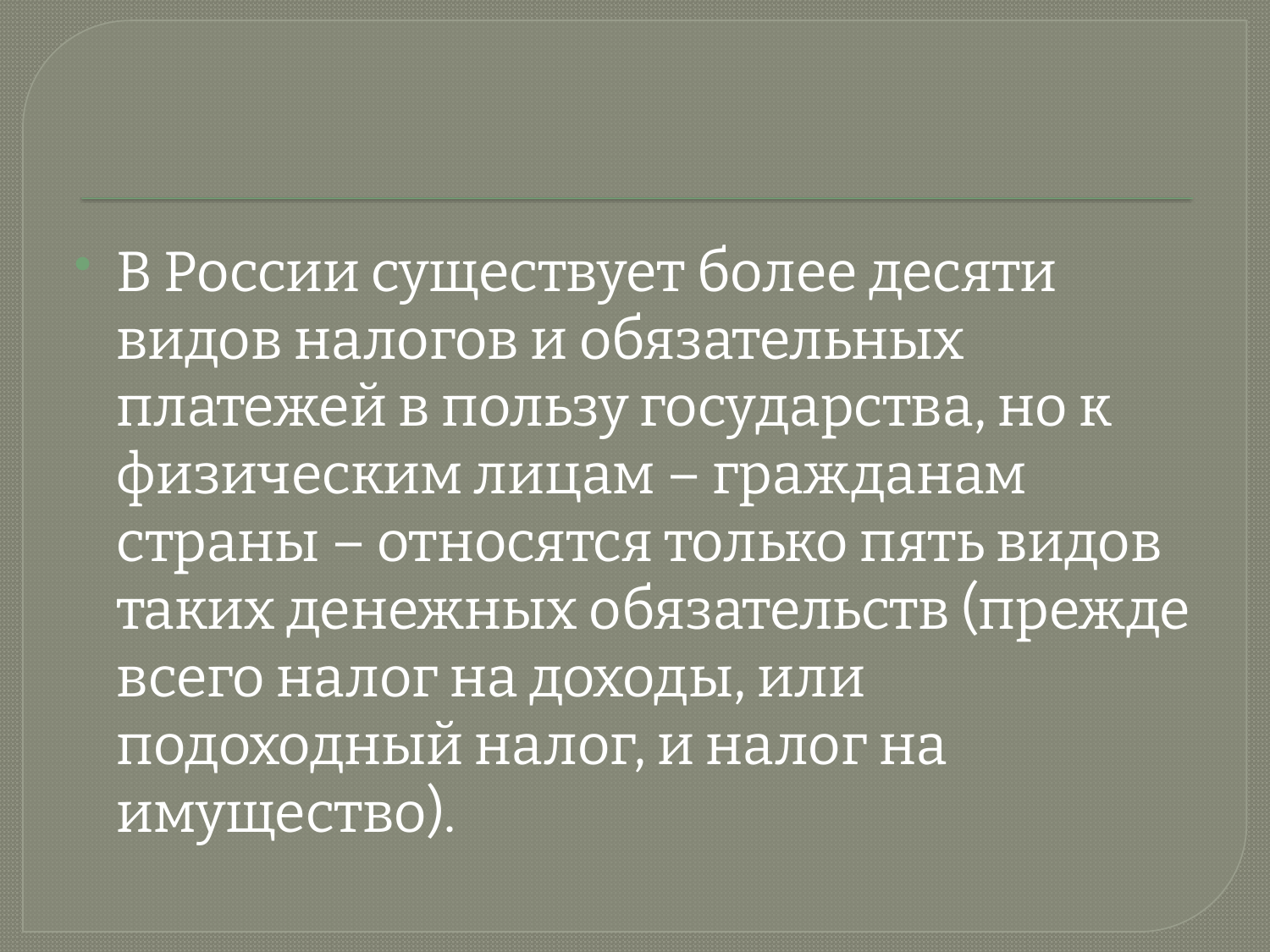

#
В России существует более десяти видов налогов и обязательных платежей в пользу государства, но к физическим лицам – гражданам страны – относятся только пять видов таких денежных обязательств (прежде всего налог на доходы, или подоходный налог, и налог на имущество).